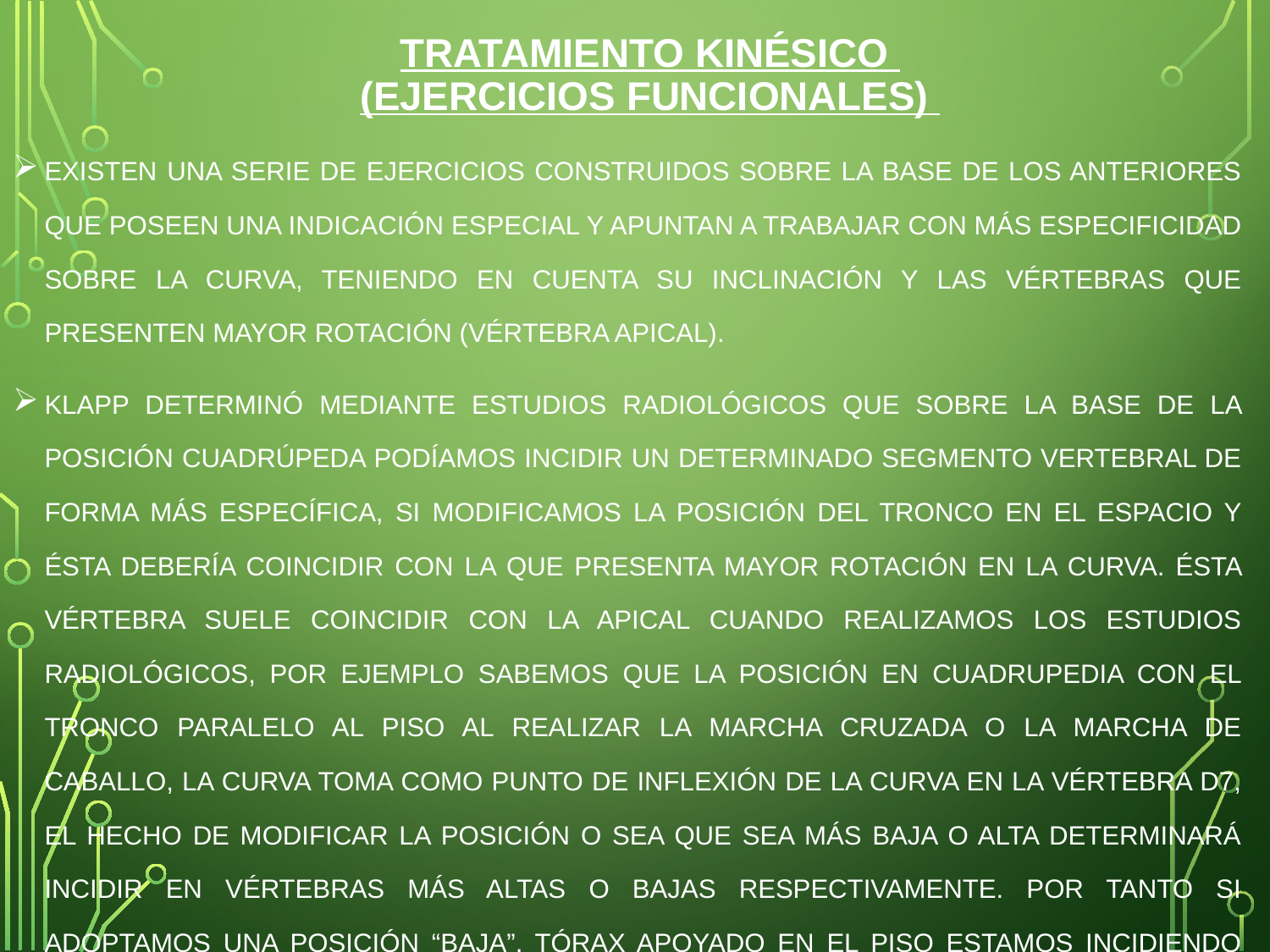

# TRATAMIENTO KINÉSICO (ejercicios funcionales)
EXISTEN UNA SERIE DE EJERCICIOS CONSTRUIDOS SOBRE LA BASE DE LOS ANTERIORES QUE POSEEN UNA INDICACIÓN ESPECIAL Y APUNTAN A TRABAJAR CON MÁS ESPECIFICIDAD SOBRE LA CURVA, TENIENDO EN CUENTA SU INCLINACIÓN Y LAS VÉRTEBRAS QUE PRESENTEN MAYOR ROTACIÓN (VÉRTEBRA APICAL).
KLAPP DETERMINÓ MEDIANTE ESTUDIOS RADIOLÓGICOS QUE SOBRE LA BASE DE LA POSICIÓN CUADRÚPEDA PODÍAMOS INCIDIR UN DETERMINADO SEGMENTO VERTEBRAL DE FORMA MÁS ESPECÍFICA, SI MODIFICAMOS LA POSICIÓN DEL TRONCO EN EL ESPACIO Y ÉSTA DEBERÍA COINCIDIR CON LA QUE PRESENTA MAYOR ROTACIÓN EN LA CURVA. ÉSTA VÉRTEBRA SUELE COINCIDIR CON LA APICAL CUANDO REALIZAMOS LOS ESTUDIOS RADIOLÓGICOS, POR EJEMPLO SABEMOS QUE LA POSICIÓN EN CUADRUPEDIA CON EL TRONCO PARALELO AL PISO AL REALIZAR LA MARCHA CRUZADA O LA MARCHA DE CABALLO, LA CURVA TOMA COMO PUNTO DE INFLEXIÓN DE LA CURVA EN LA VÉRTEBRA D7, EL HECHO DE MODIFICAR LA POSICIÓN O SEA QUE SEA MÁS BAJA O ALTA DETERMINARÁ INCIDIR EN VÉRTEBRAS MÁS ALTAS O BAJAS RESPECTIVAMENTE. POR TANTO SI ADOPTAMOS UNA POSICIÓN “BAJA”, TÓRAX APOYADO EN EL PISO ESTAMOS INCIDIENDO SOBRE LA VÉRTEBRA D3 APROXIMADAMENTE, EL SIGUIENTE CUADRO ESTIPULA DE ACUERDO A LA POSICIÓN DEL CUERPO EN LAS VÉRTEBRAS QUE INCIDIMOS DEPENDIENDO DE LA POSICIÓN.